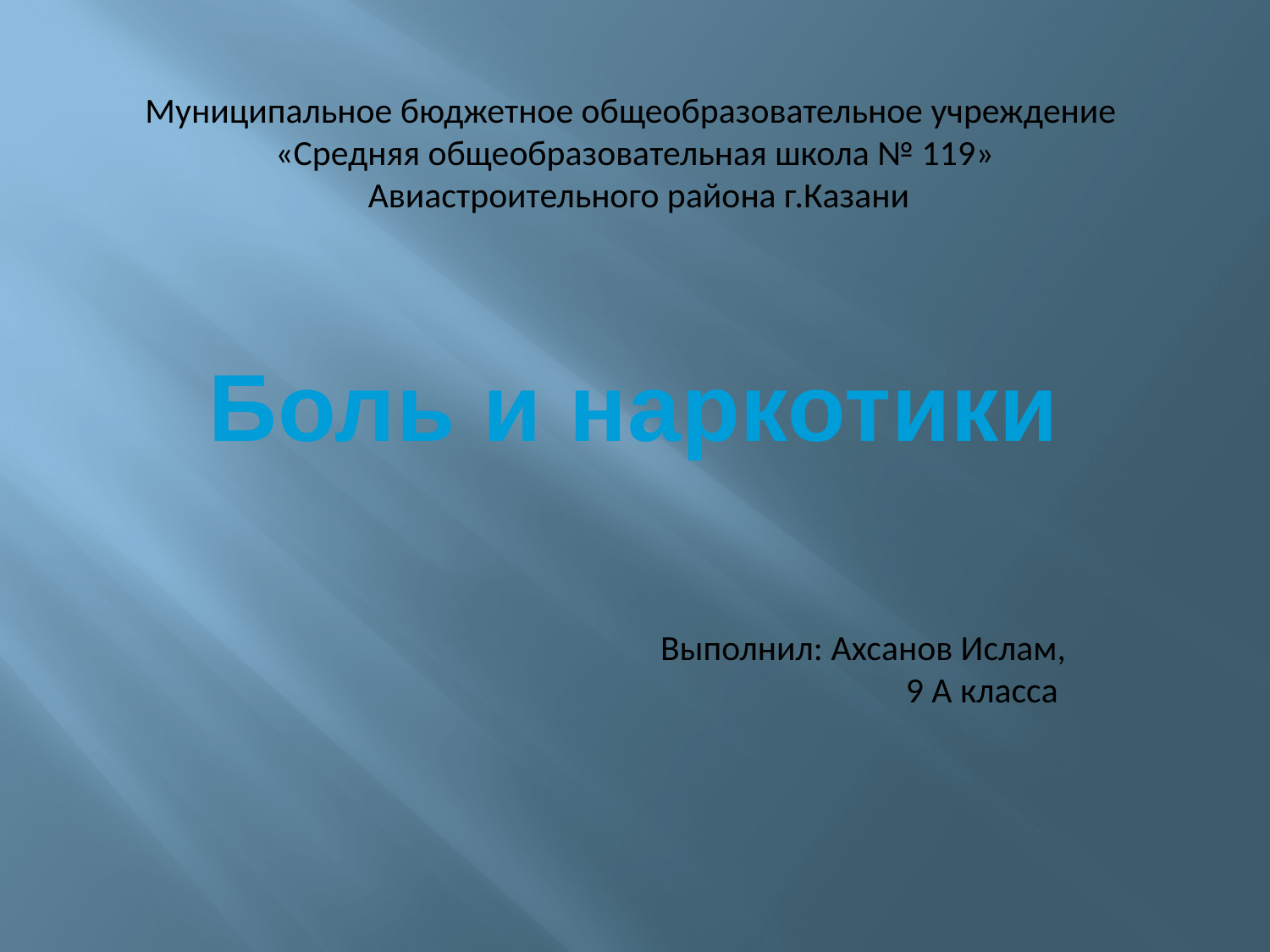

Муниципальное бюджетное общеобразовательное учреждение
«Средняя общеобразовательная школа № 119»
 Авиастроительного района г.Казани
Боль и наркотики

Выполнил: Ахсанов Ислам,
                                                          9 А класса